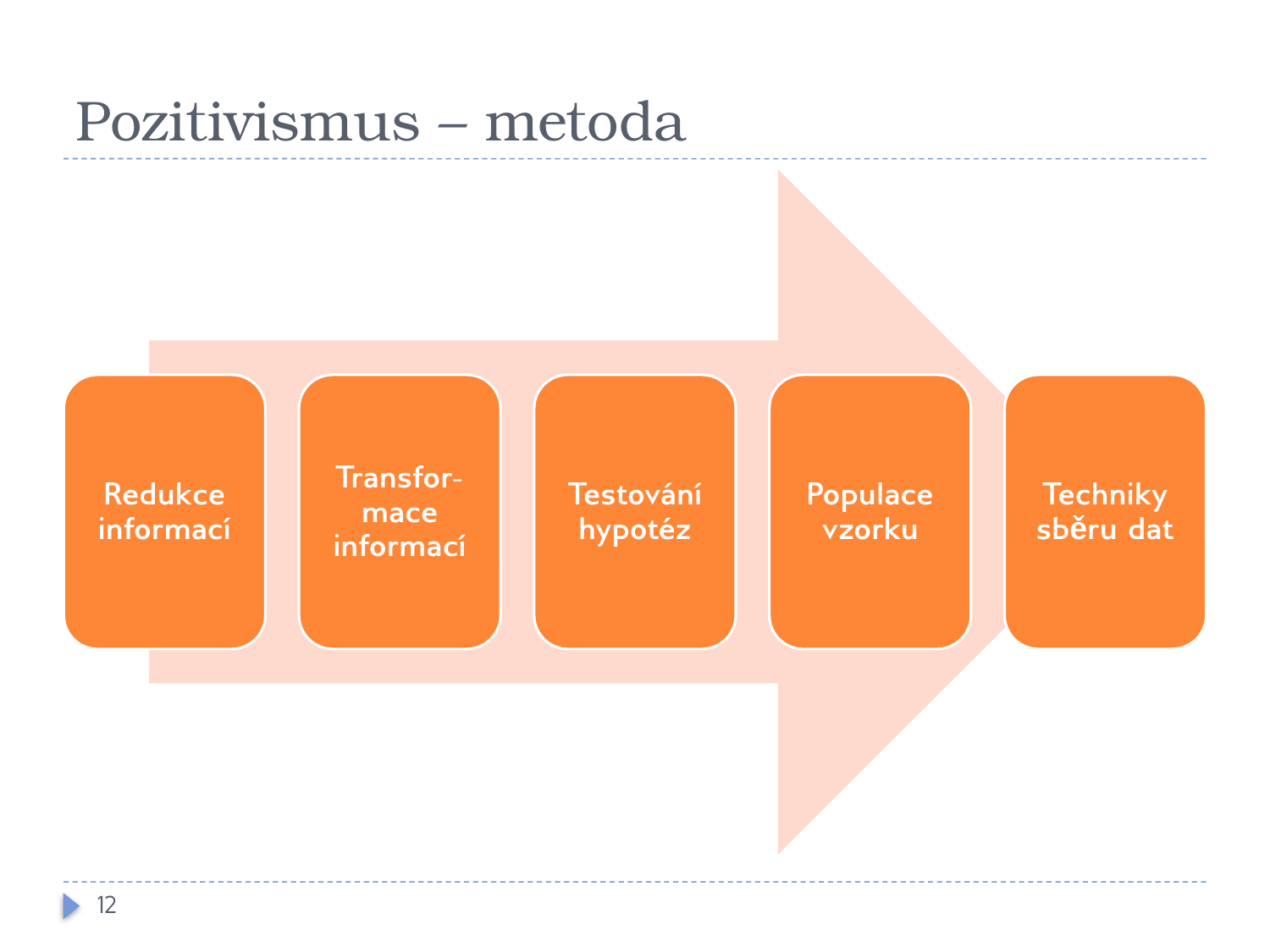

# Pozitivismus – metoda
Redukce informací
Transfor-mace informací
Testování hypotéz
Populace vzorku
Techniky sběru dat
12